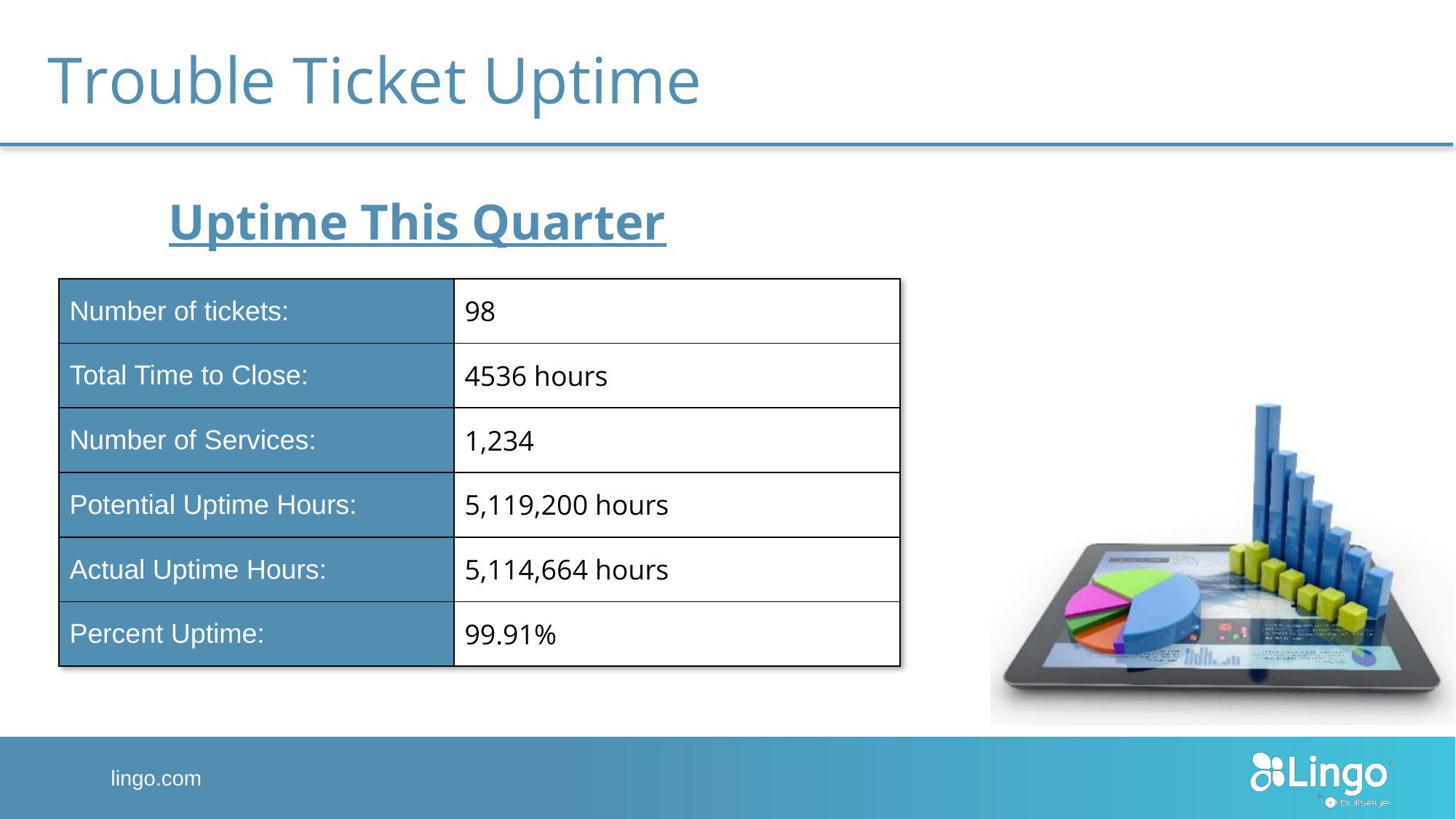

# Trouble Ticket Uptime
Uptime This Quarter
| Number of tickets: | 98 |
| --- | --- |
| Total Time to Close: | 4536 hours |
| Number of Services: | 1,234 |
| Potential Uptime Hours: | 5,119,200 hours |
| Actual Uptime Hours: | 5,114,664 hours |
| Percent Uptime: | 99.91% |